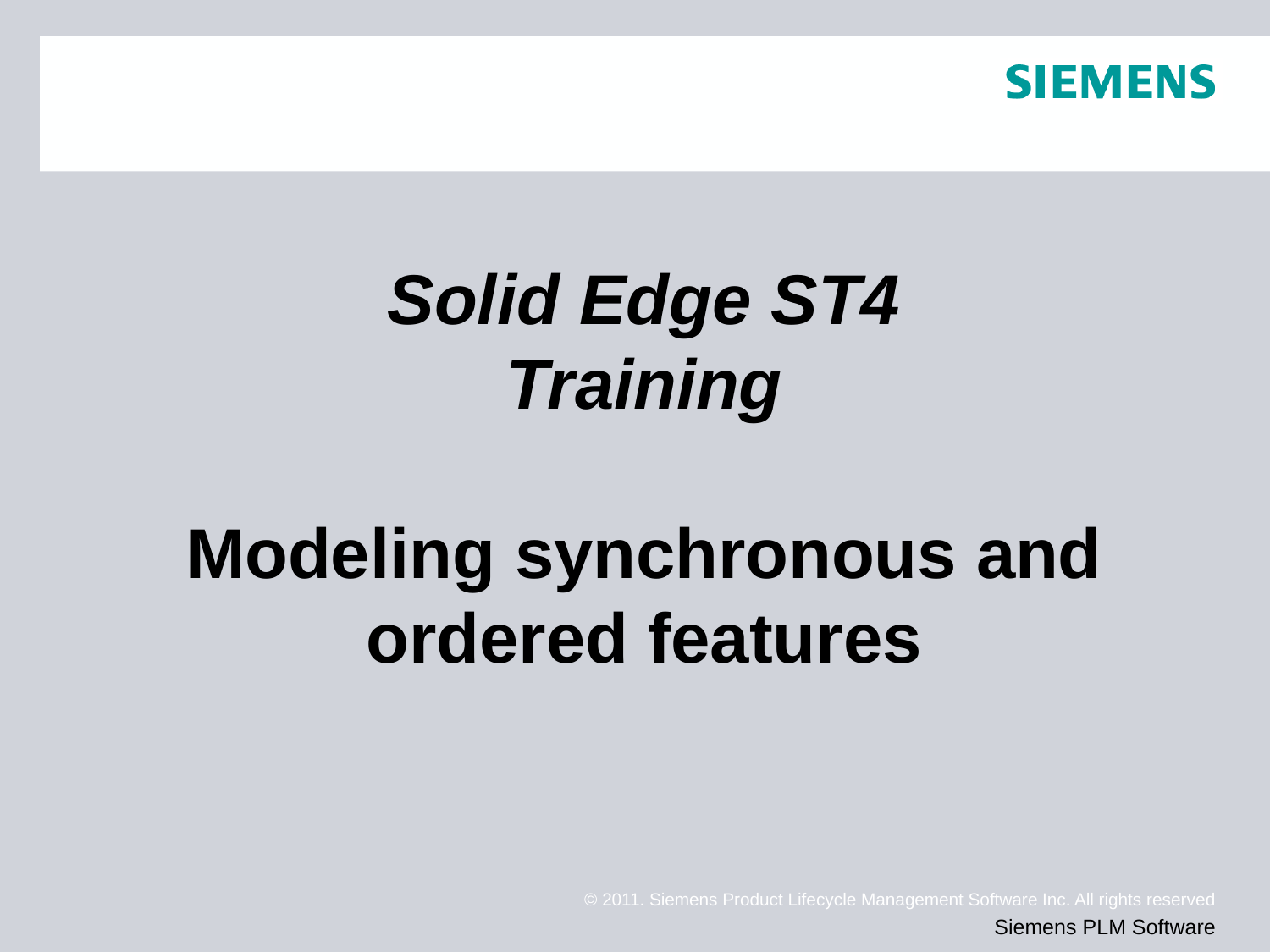

# Solid Edge ST4 Training Modeling synchronous and ordered features